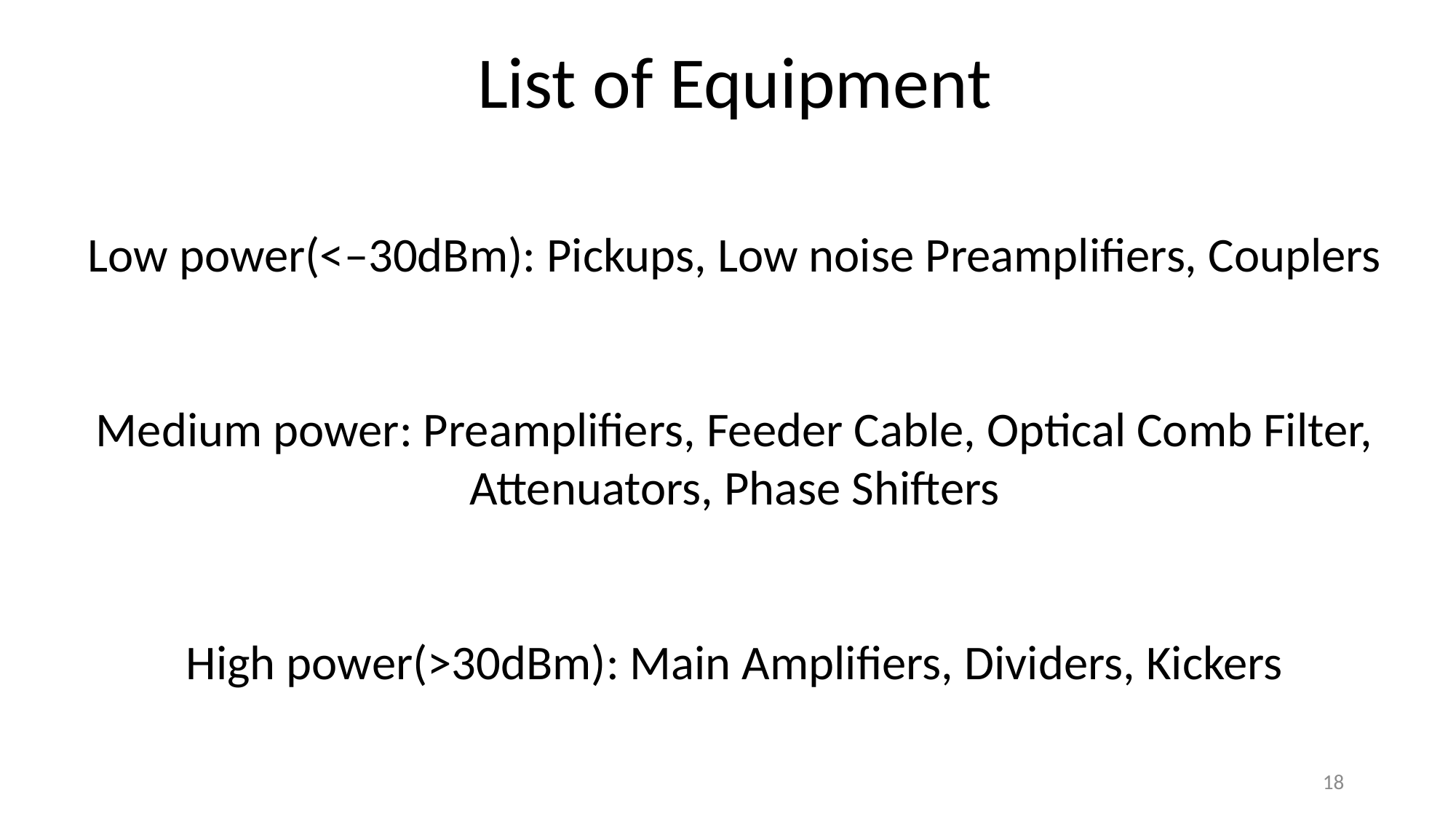

List of Equipment
Low power(<–30dBm): Pickups, Low noise Preamplifiers, Couplers
Medium power: Preamplifiers, Feeder Cable, Optical Comb Filter,
Attenuators, Phase Shifters
High power(>30dBm): Main Amplifiers, Dividers, Kickers
18